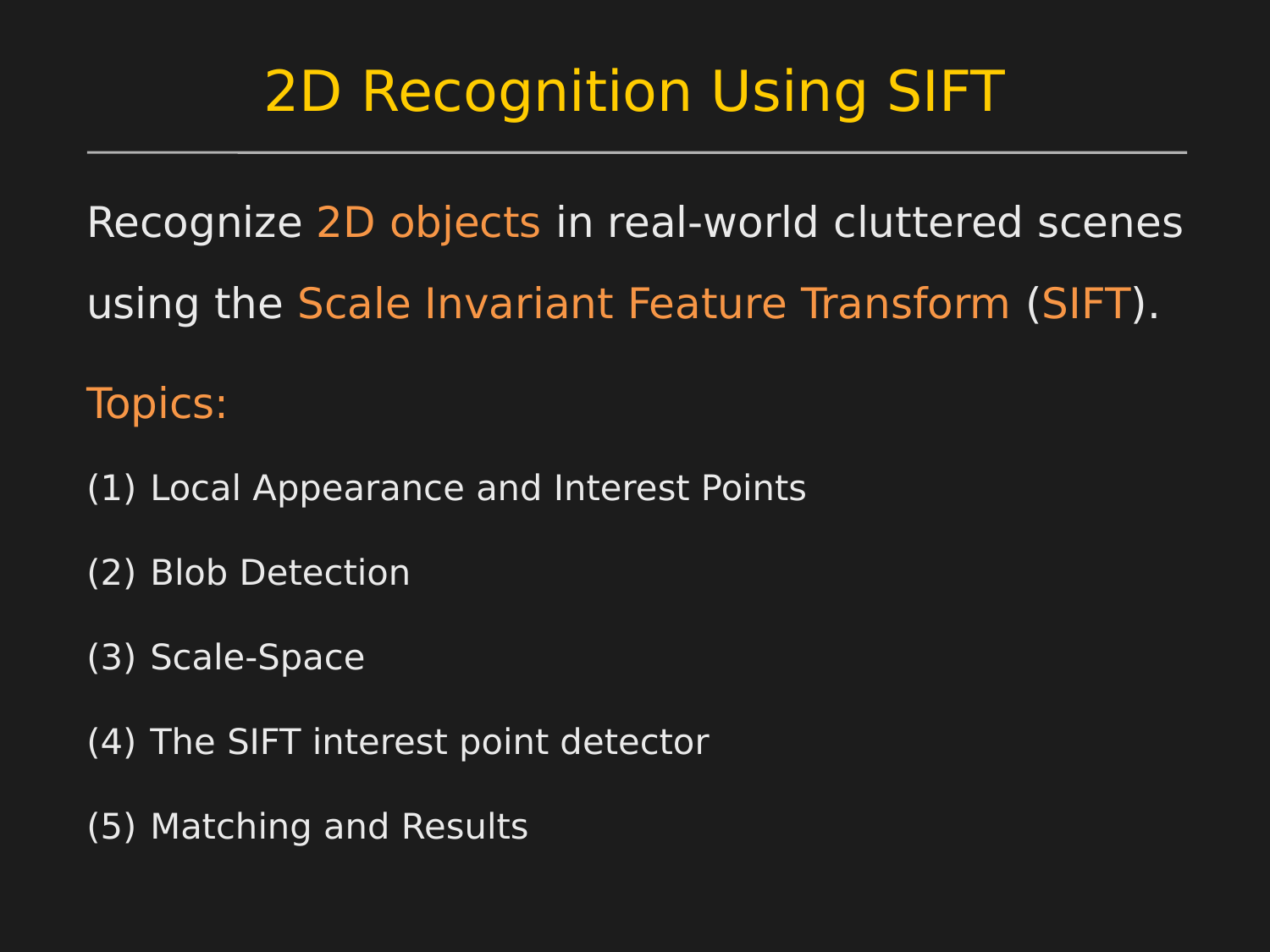

# 2D Recognition Using SIFT

Recognize 2D objects in real-world cluttered scenes using the Scale Invariant Feature Transform (SIFT).
Topics:
Local Appearance and Interest Points
Blob Detection
Scale-Space
The SIFT interest point detector
Matching and Results